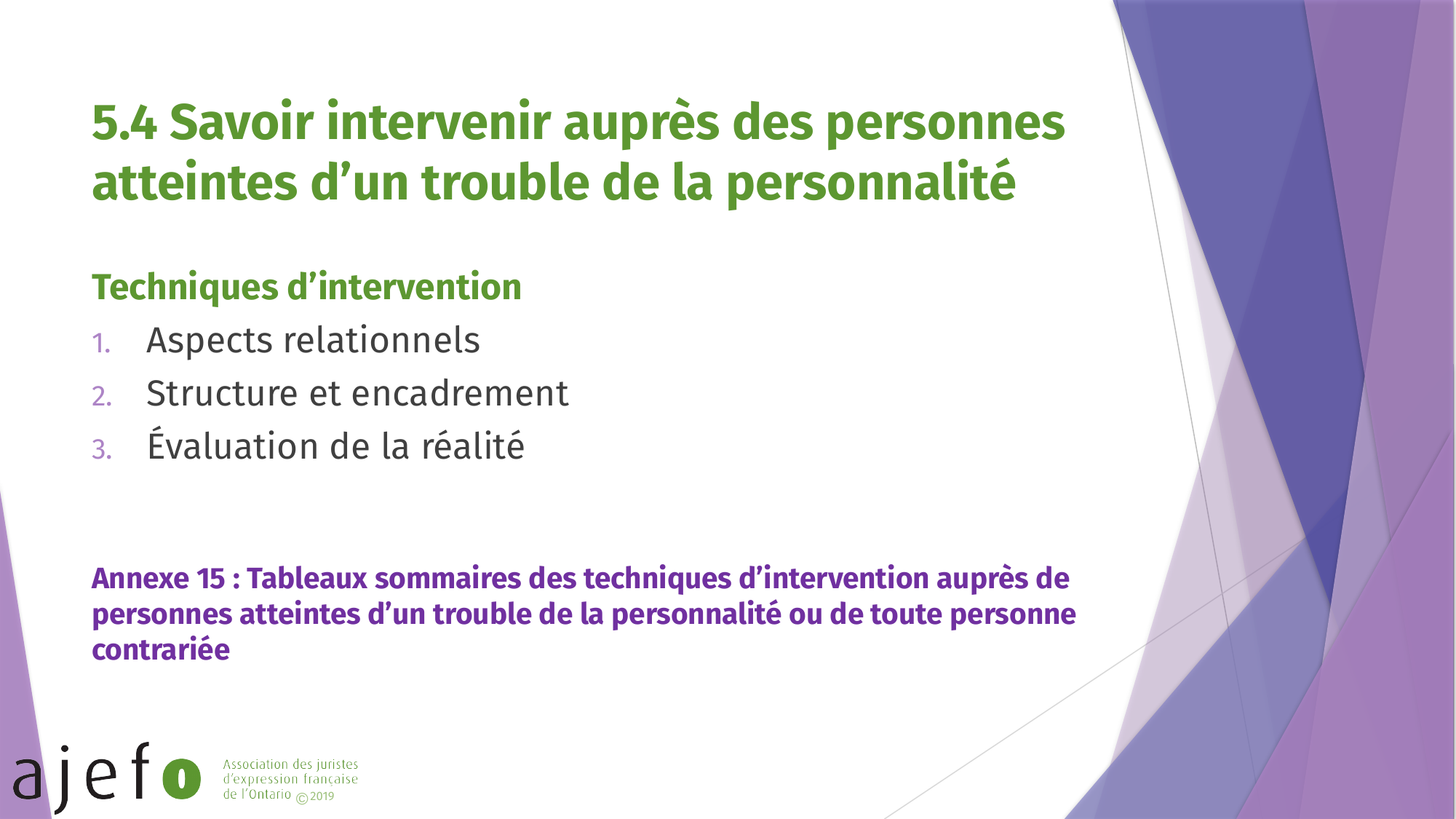

# 5.4 Savoir intervenir auprès des personnes atteintes d’un trouble de la personnalité
Techniques d’intervention
Aspects relationnels
Structure et encadrement
Évaluation de la réalité

Annexe 15 : Tableaux sommaires des techniques d’intervention auprès de personnes atteintes d’un trouble de la personnalité ou de toute personne contrariée